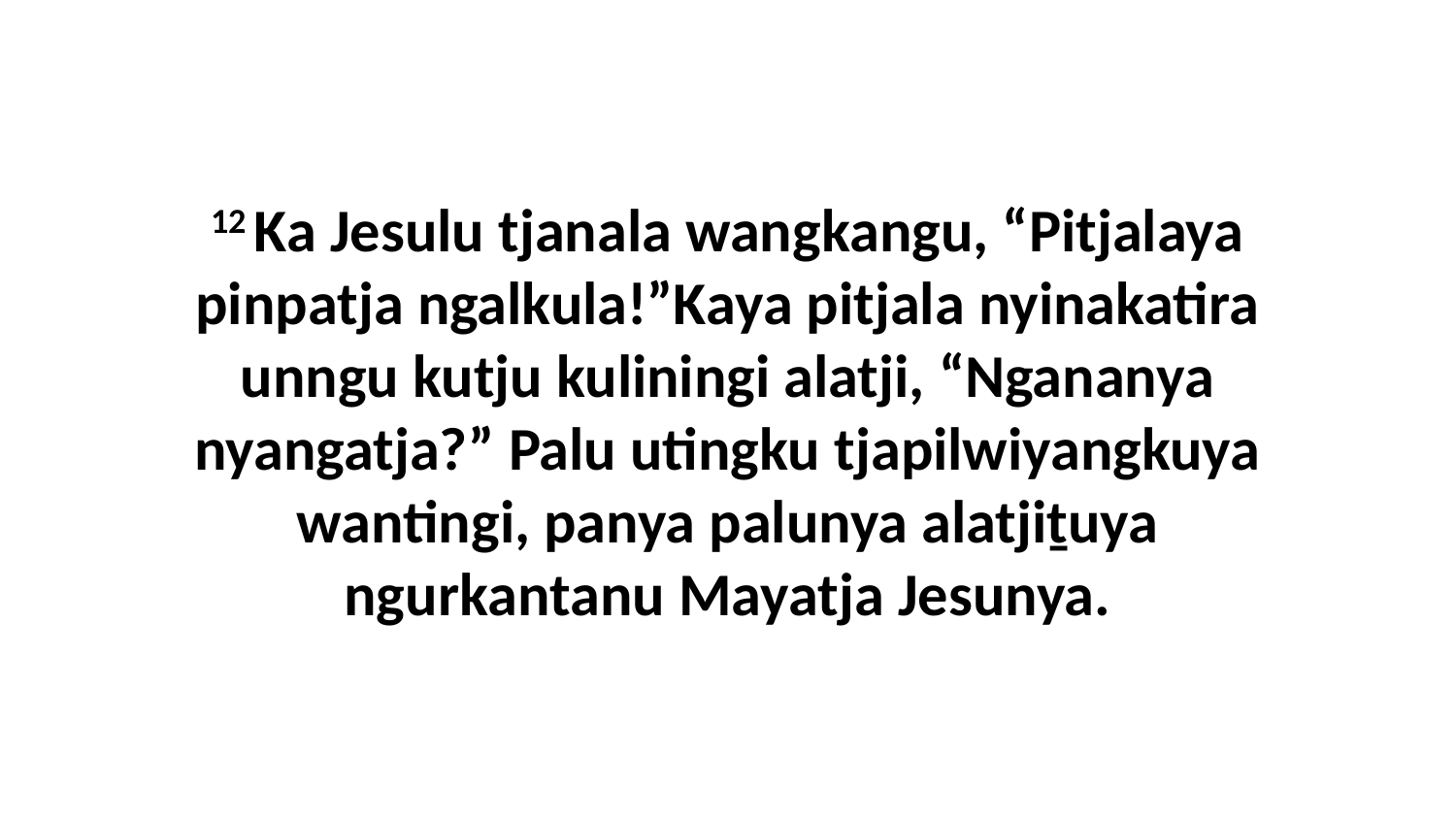

12 Ka Jesulu tjanala wangkangu, “Pitjalaya pinpatja ngalkula!”Kaya pitjala nyinakatira unngu kutju kuliningi alatji, “Ngananya nyangatja?” Palu utingku tjapilwiyangkuya wantingi, panya palunya alatjiṯuya ngurkantanu Mayatja Jesunya.